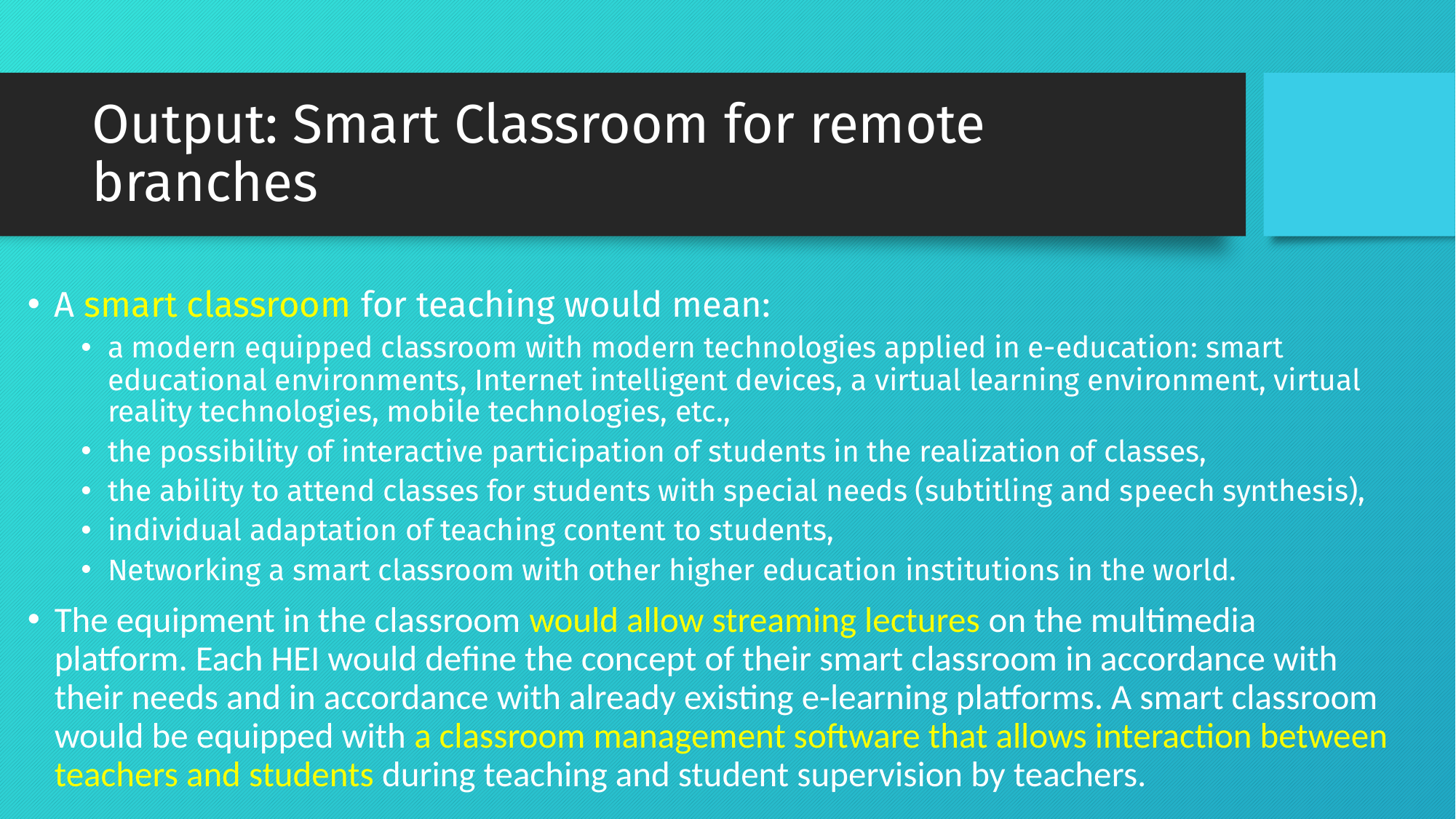

# Output: Smart Classroom for remote branches
A smart classroom for teaching would mean:
a modern equipped classroom with modern technologies applied in e-education: smart educational environments, Internet intelligent devices, a virtual learning environment, virtual reality technologies, mobile technologies, etc.,
the possibility of interactive participation of students in the realization of classes,
the ability to attend classes for students with special needs (subtitling and speech synthesis),
individual adaptation of teaching content to students,
Networking a smart classroom with other higher education institutions in the world.
The equipment in the classroom would allow streaming lectures on the multimedia platform. Each HEI would define the concept of their smart classroom in accordance with their needs and in accordance with already existing e-learning platforms. A smart classroom would be equipped with a classroom management software that allows interaction between teachers and students during teaching and student supervision by teachers.